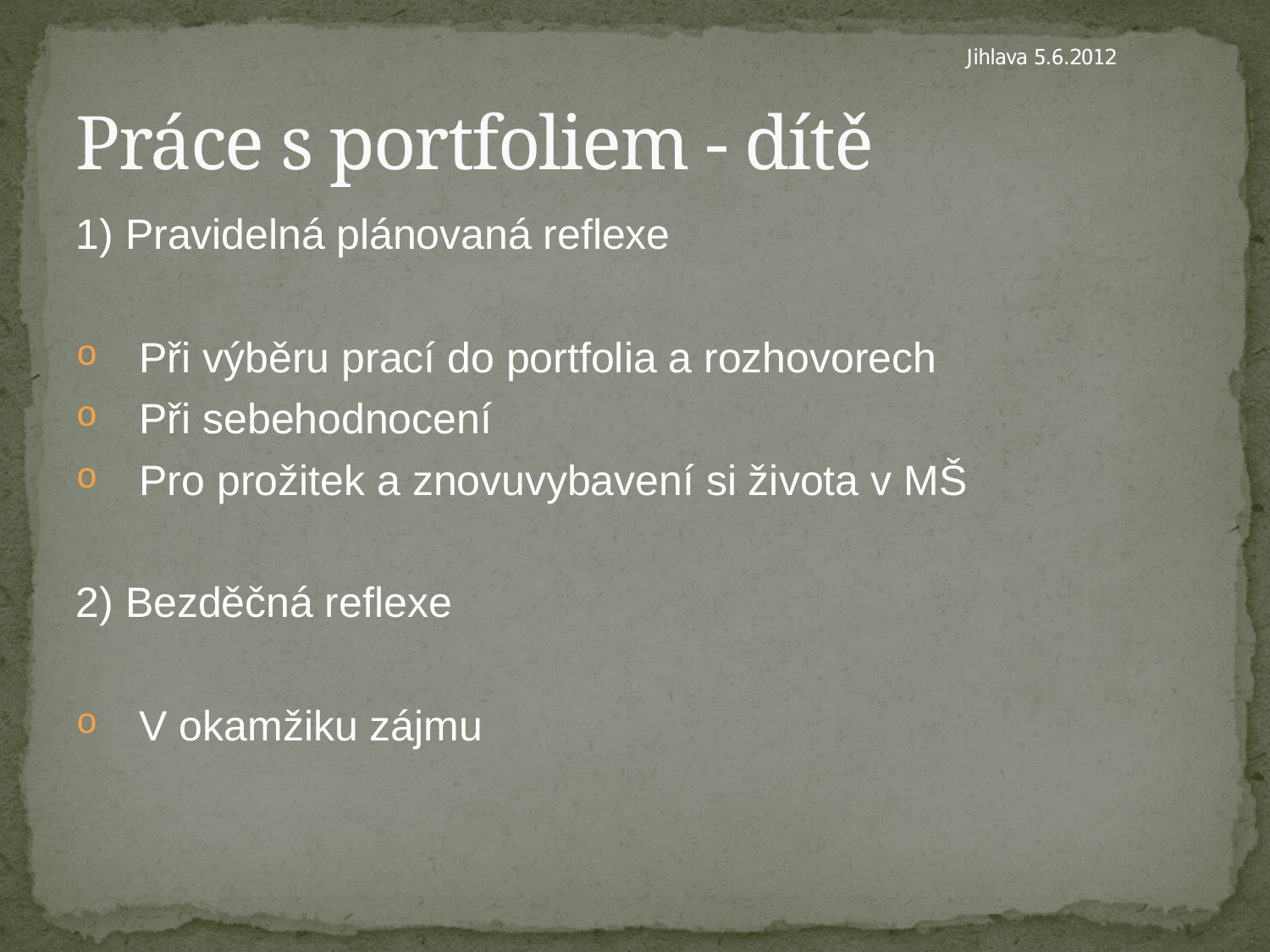

Práce s portfoliem - dítě
1) Pravidelná plánovaná reflexe

Při výběru prací do portfolia a rozhovorech
Při sebehodnocení
Pro prožitek a znovuvybavení si života v MŠ

2) Bezděčná reflexe

V okamžiku zájmu

Jihlava 5.6.2012